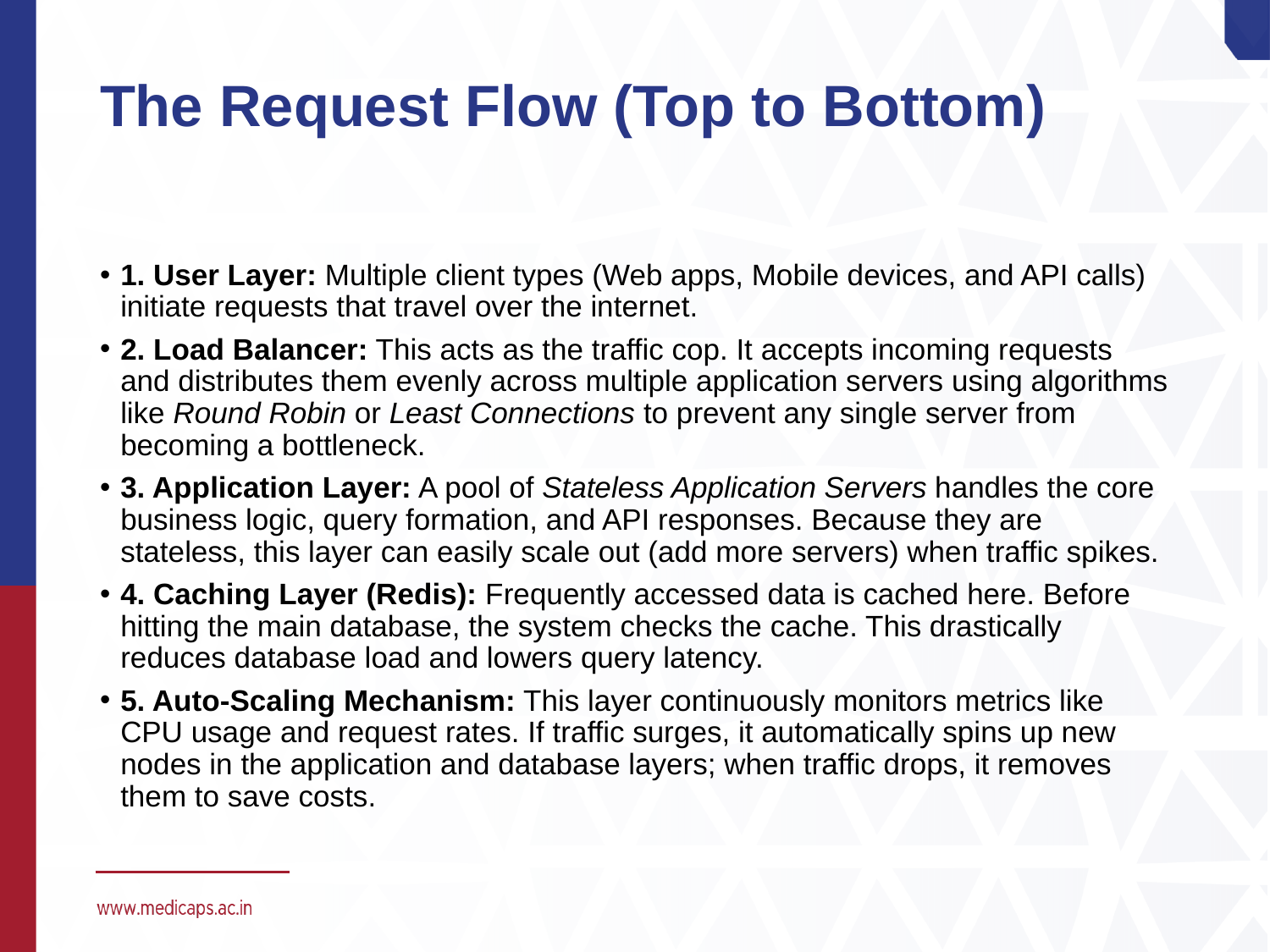

# The Request Flow (Top to Bottom)
1. User Layer: Multiple client types (Web apps, Mobile devices, and API calls) initiate requests that travel over the internet.
2. Load Balancer: This acts as the traffic cop. It accepts incoming requests and distributes them evenly across multiple application servers using algorithms like Round Robin or Least Connections to prevent any single server from becoming a bottleneck.
3. Application Layer: A pool of Stateless Application Servers handles the core business logic, query formation, and API responses. Because they are stateless, this layer can easily scale out (add more servers) when traffic spikes.
4. Caching Layer (Redis): Frequently accessed data is cached here. Before hitting the main database, the system checks the cache. This drastically reduces database load and lowers query latency.
5. Auto-Scaling Mechanism: This layer continuously monitors metrics like CPU usage and request rates. If traffic surges, it automatically spins up new nodes in the application and database layers; when traffic drops, it removes them to save costs.